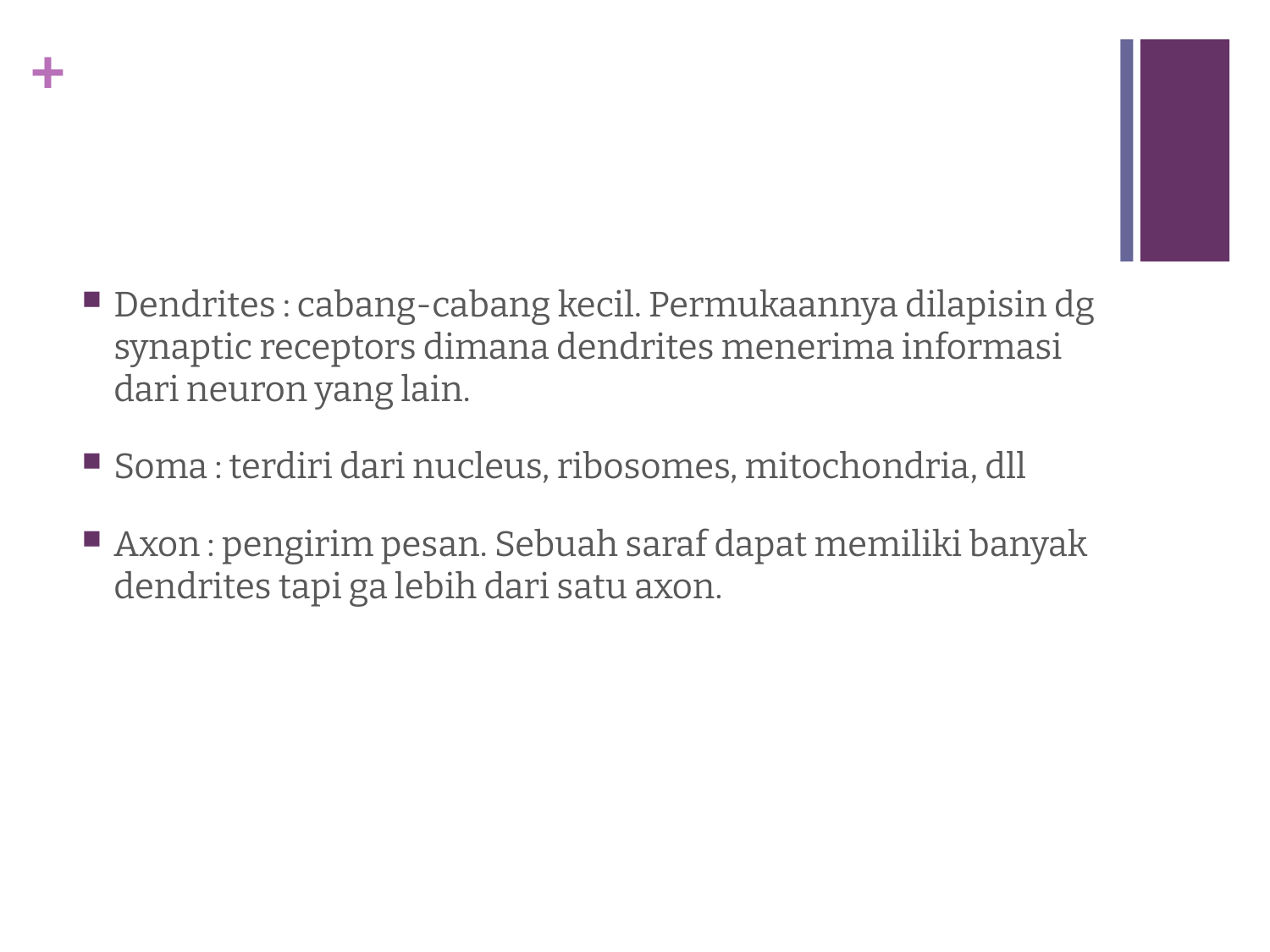

#
Dendrites : cabang-cabang kecil. Permukaannya dilapisin dg synaptic receptors dimana dendrites menerima informasi dari neuron yang lain.
Soma : terdiri dari nucleus, ribosomes, mitochondria, dll
Axon : pengirim pesan. Sebuah saraf dapat memiliki banyak dendrites tapi ga lebih dari satu axon.